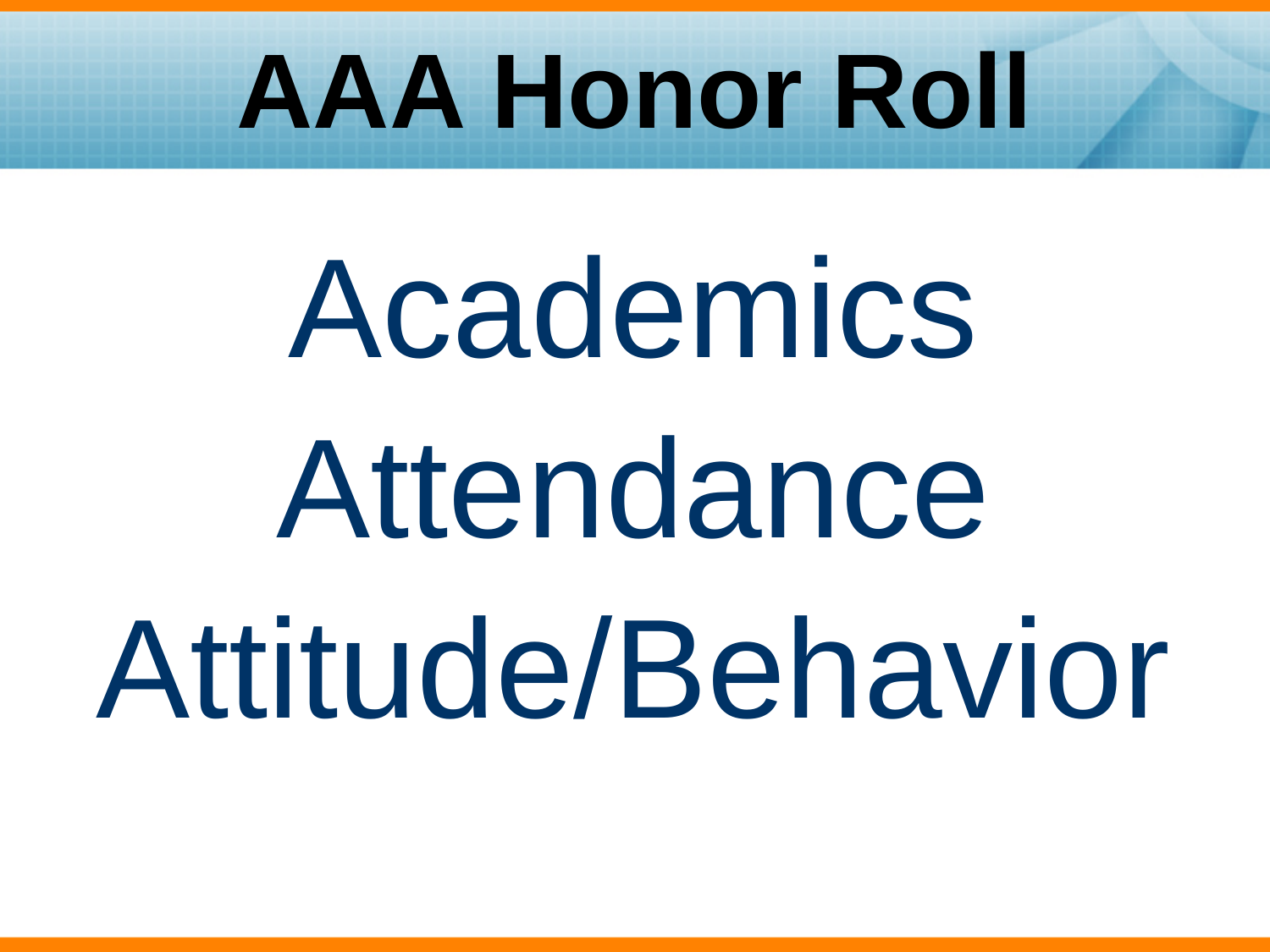

# AAA Honor Roll
Academics
Attendance
Attitude/Behavior